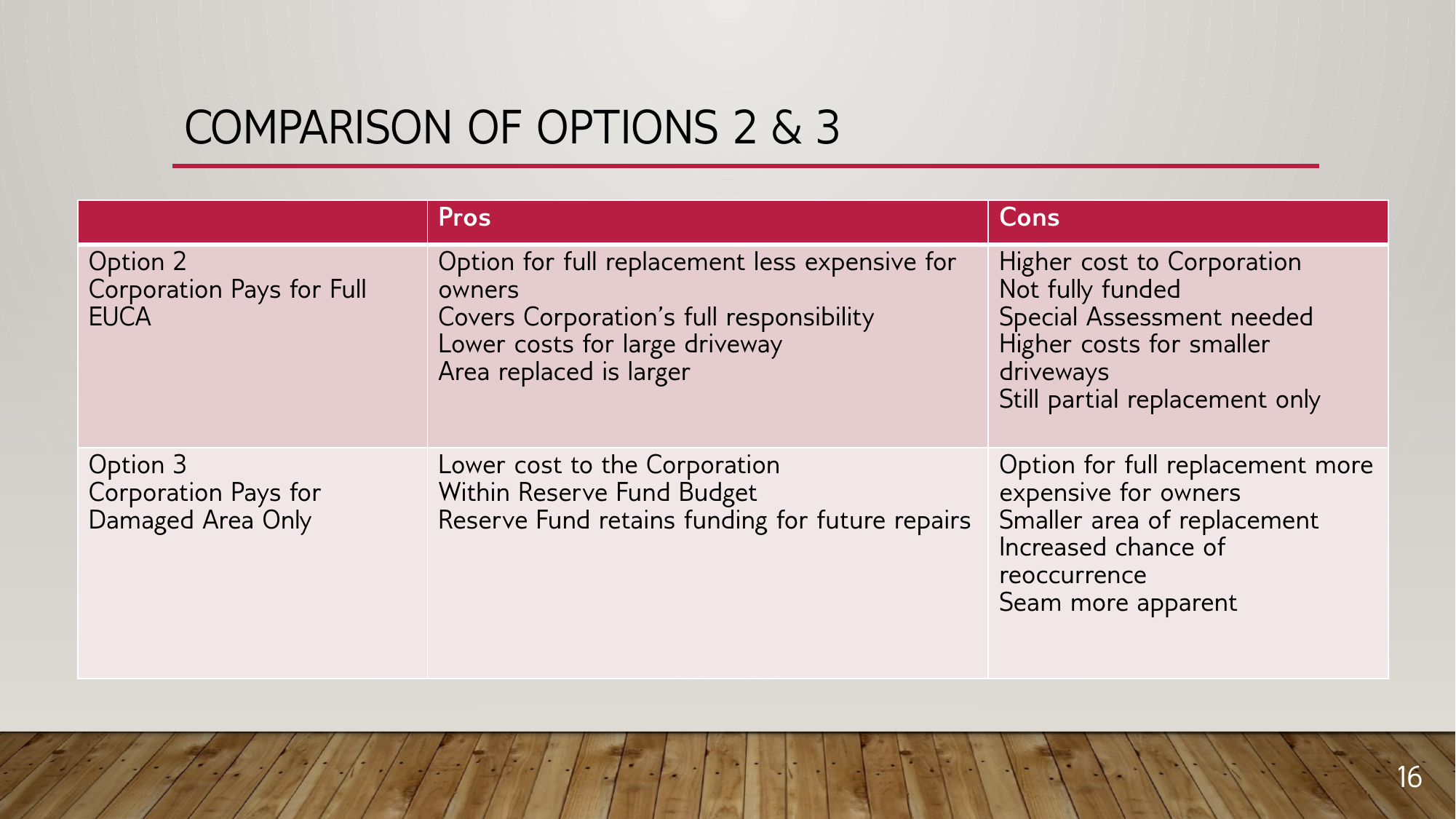

# Comparison of Options 2 & 3
|  | Pros | Cons |
| --- | --- | --- |
| Option 2 Corporation Pays for Full EUCA | Option for full replacement less expensive for owners Covers Corporation’s full responsibility Lower costs for large driveway Area replaced is larger | Higher cost to Corporation Not fully funded Special Assessment needed Higher costs for smaller driveways Still partial replacement only |
| Option 3 Corporation Pays for Damaged Area Only | Lower cost to the Corporation Within Reserve Fund Budget Reserve Fund retains funding for future repairs | Option for full replacement more expensive for owners Smaller area of replacement Increased chance of reoccurrence Seam more apparent |
16